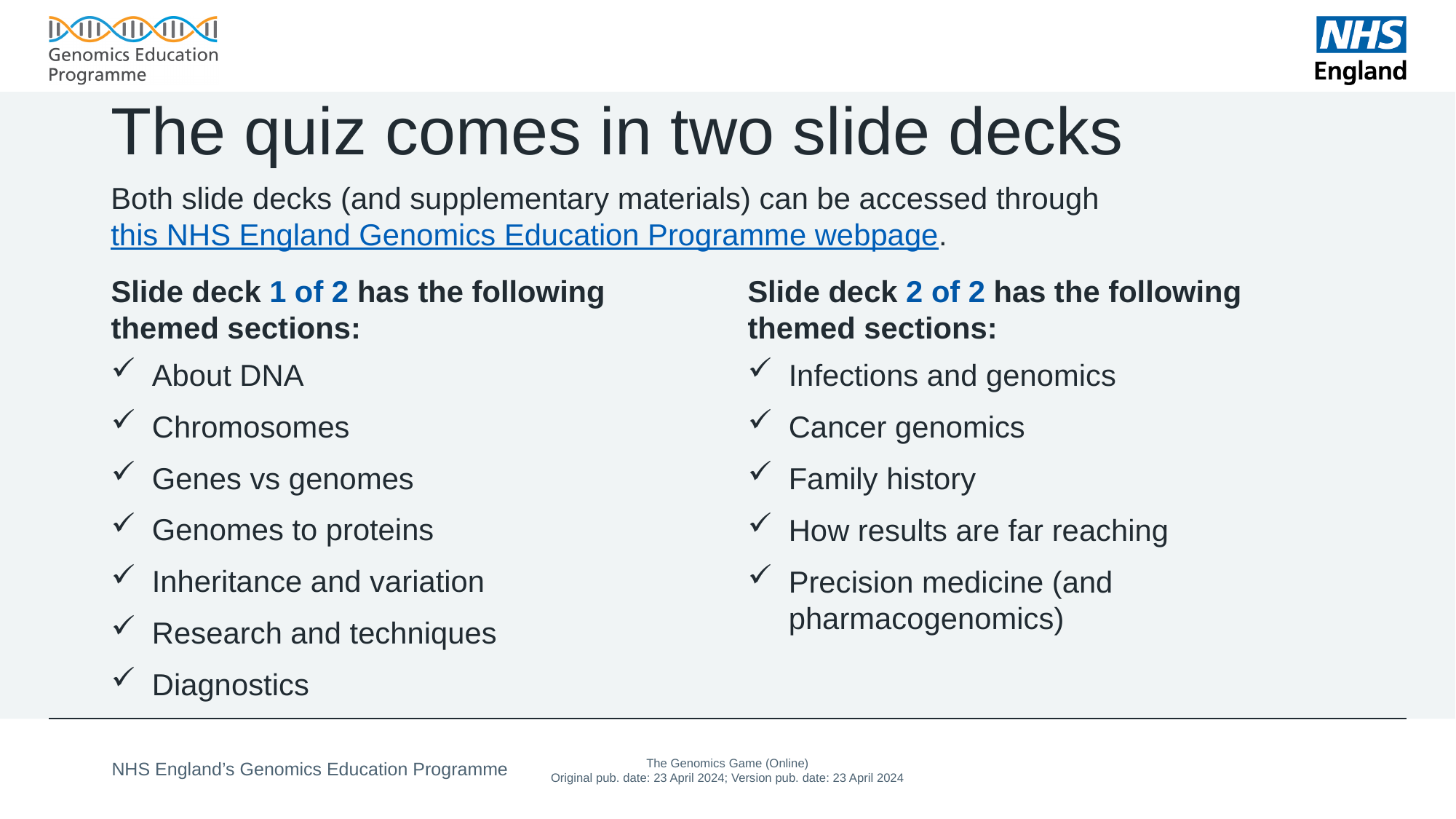

# The quiz comes in two slide decks

Both slide decks (and supplementary materials) can be accessed through
this NHS England Genomics Education Programme webpage.
Slide deck 2 of 2 has the following themed sections:
Slide deck 1 of 2 has the following themed sections:

About DNA
Chromosomes
Genes vs genomes
Genomes to proteins
Inheritance and variation
Research and techniques
Diagnostics
Infections and genomics
Cancer genomics
Family history
How results are far reaching
Precision medicine (and pharmacogenomics)